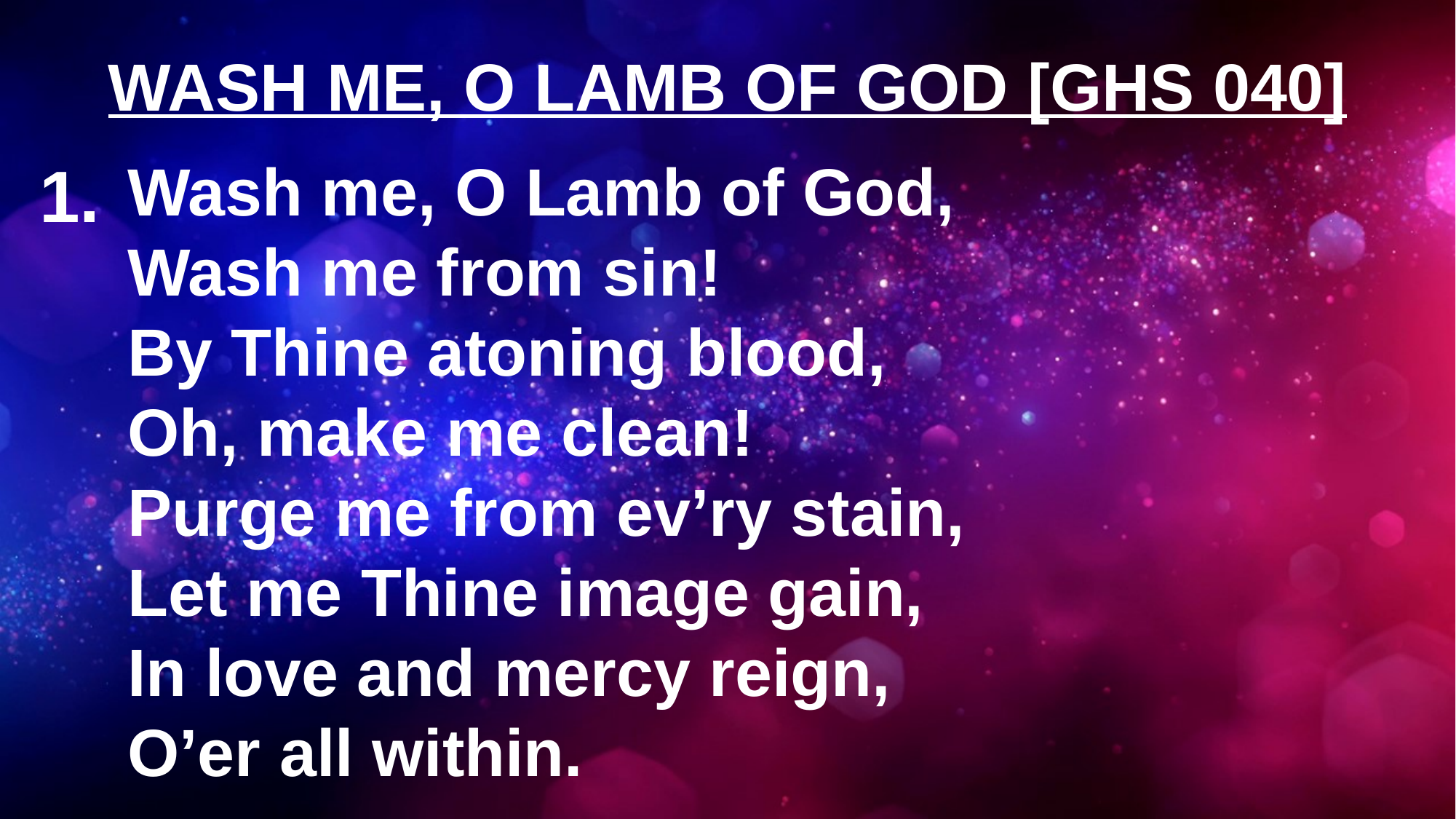

# WASH ME, O LAMB OF GOD [GHS 040]
1.
Wash me, O Lamb of God,
Wash me from sin!
By Thine atoning blood,
Oh, make me clean!
Purge me from ev’ry stain,
Let me Thine image gain,
In love and mercy reign,
O’er all within.